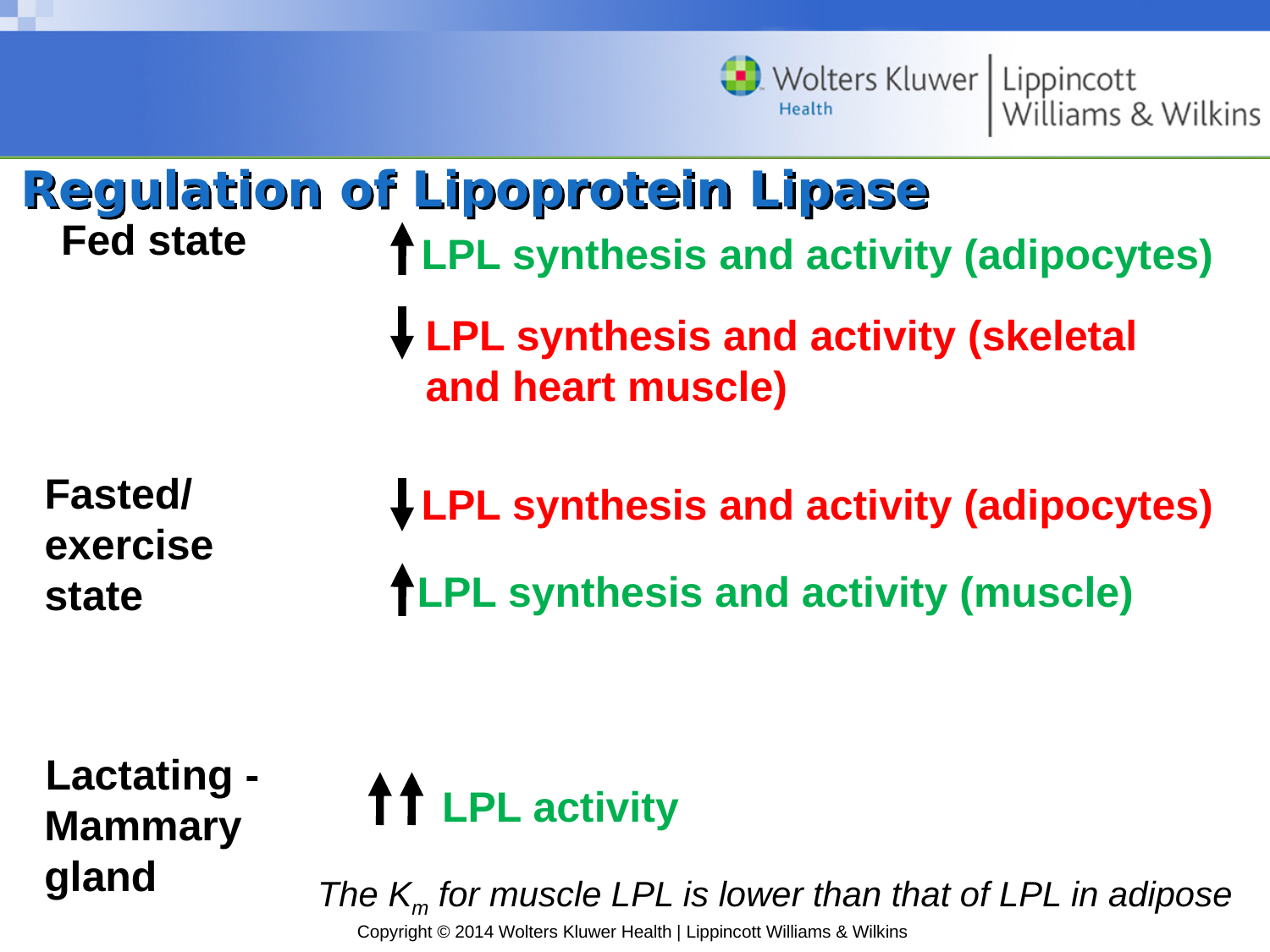

# Regulation of Lipoprotein Lipase
Fed state
LPL synthesis and activity (adipocytes)
LPL synthesis and activity (skeletal and heart muscle)
Fasted/
exercise
state
LPL synthesis and activity (adipocytes)
LPL synthesis and activity (muscle)
Lactating -
Mammary
gland
LPL activity
The Km for muscle LPL is lower than that of LPL in adipose